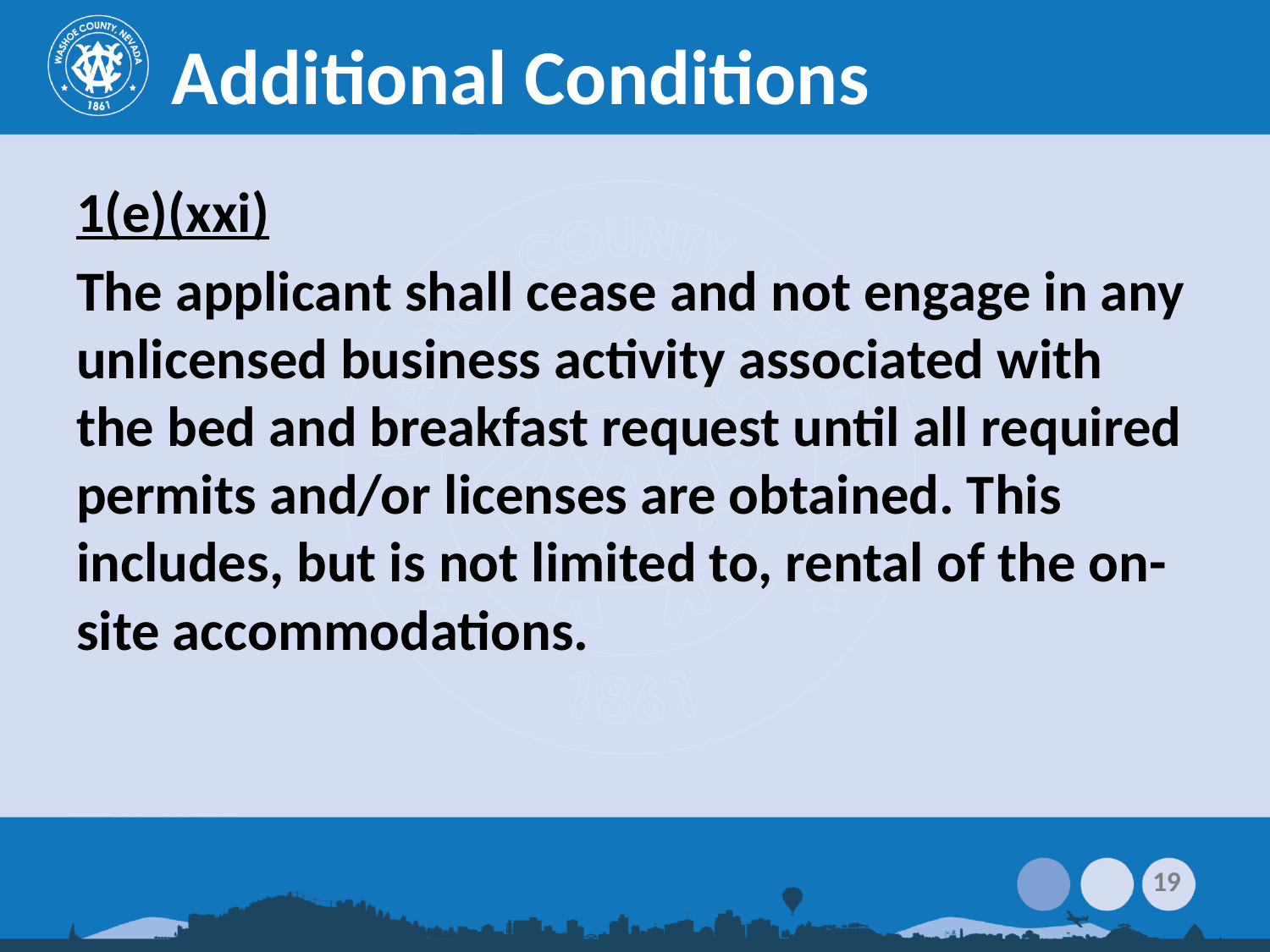

# Additional Conditions
1(e)(xxi)
The applicant shall cease and not engage in any unlicensed business activity associated with the bed and breakfast request until all required permits and/or licenses are obtained. This includes, but is not limited to, rental of the on-site accommodations.